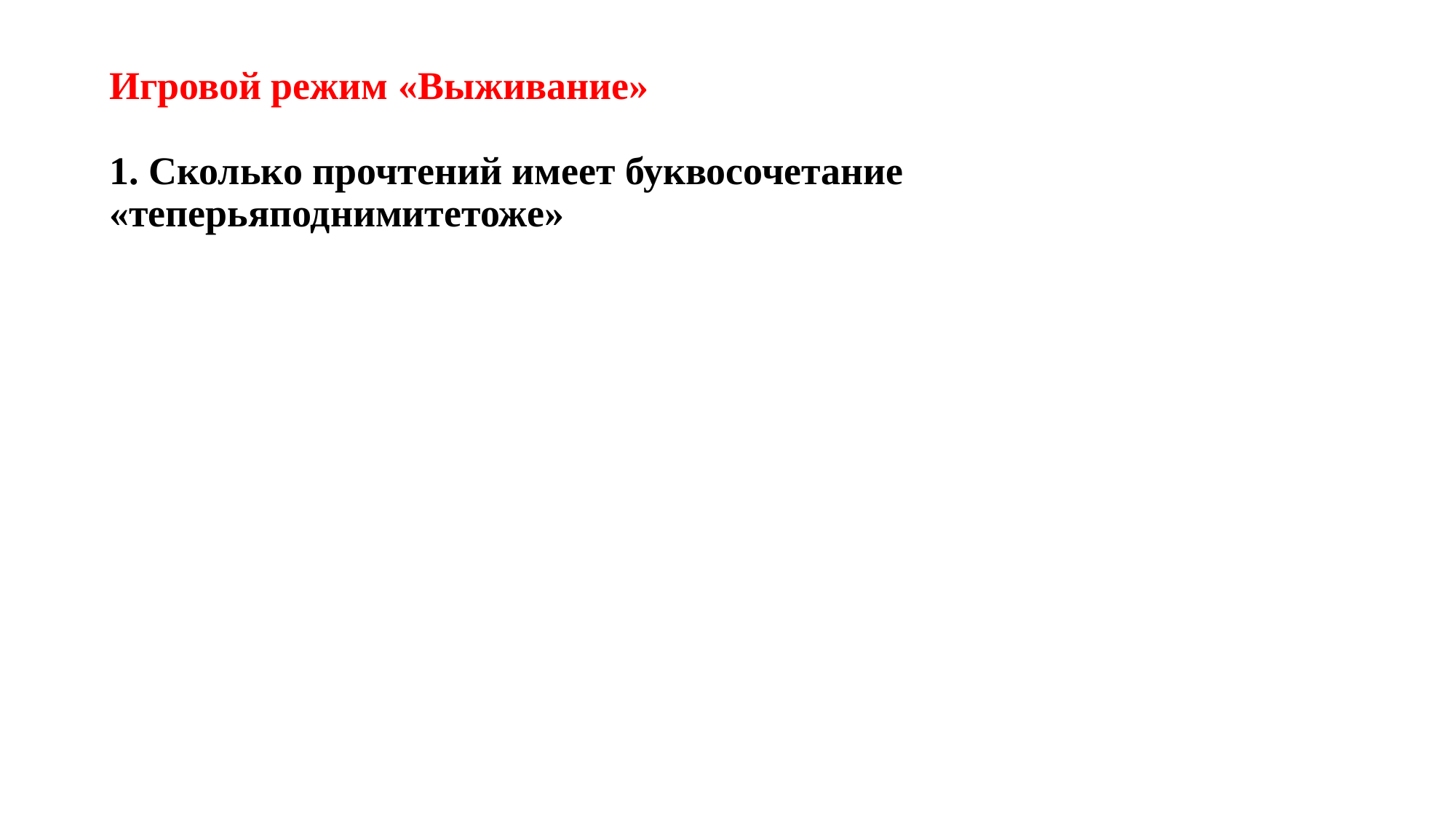

# Игровой режим «Выживание» 1. Сколько прочтений имеет буквосочетание «теперьяподнимитетоже»